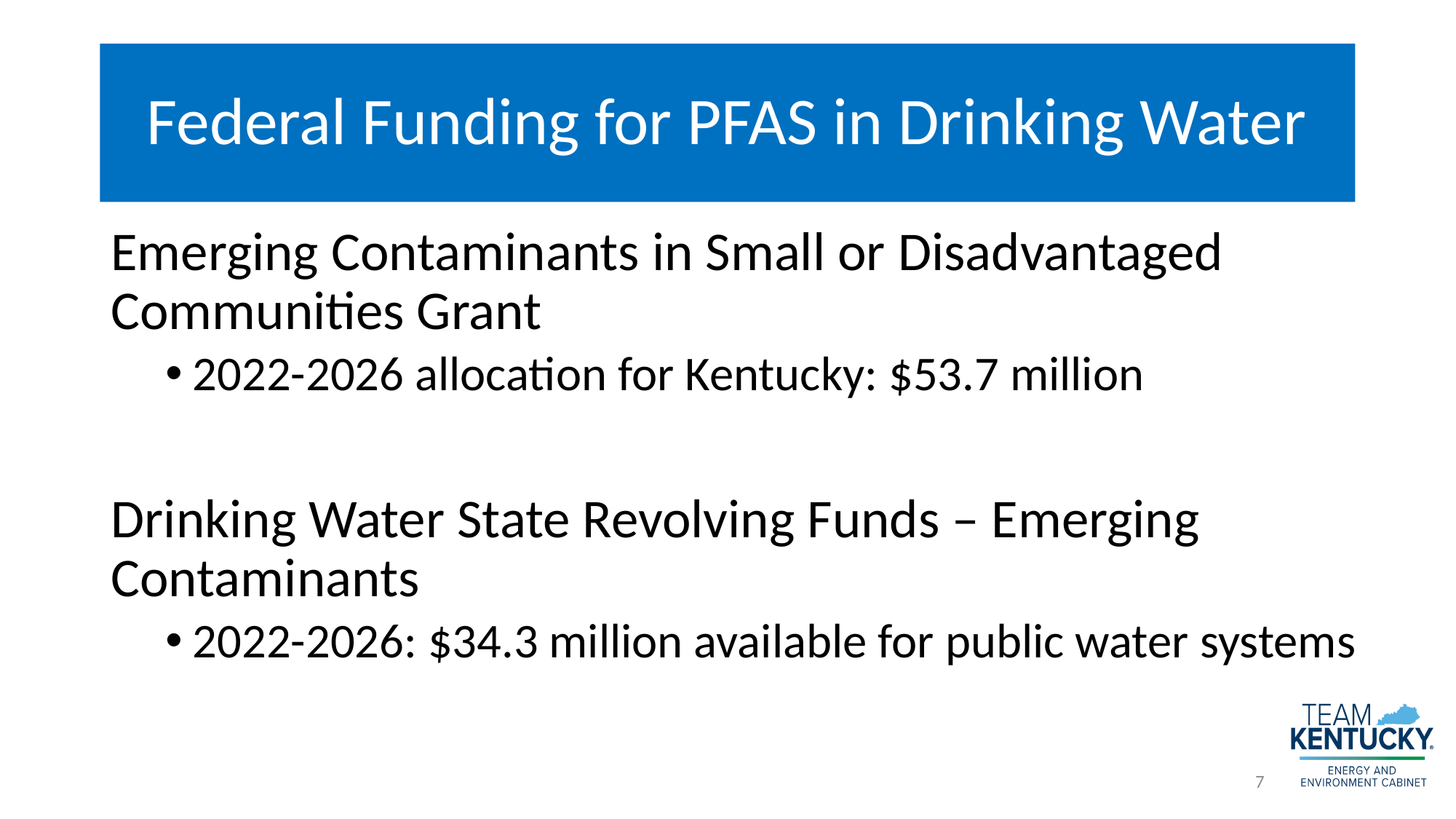

# Federal Funding for PFAS in Drinking Water
Emerging Contaminants in Small or Disadvantaged Communities Grant
2022-2026 allocation for Kentucky: $53.7 million

Drinking Water State Revolving Funds – Emerging Contaminants
2022-2026: $34.3 million available for public water systems

7